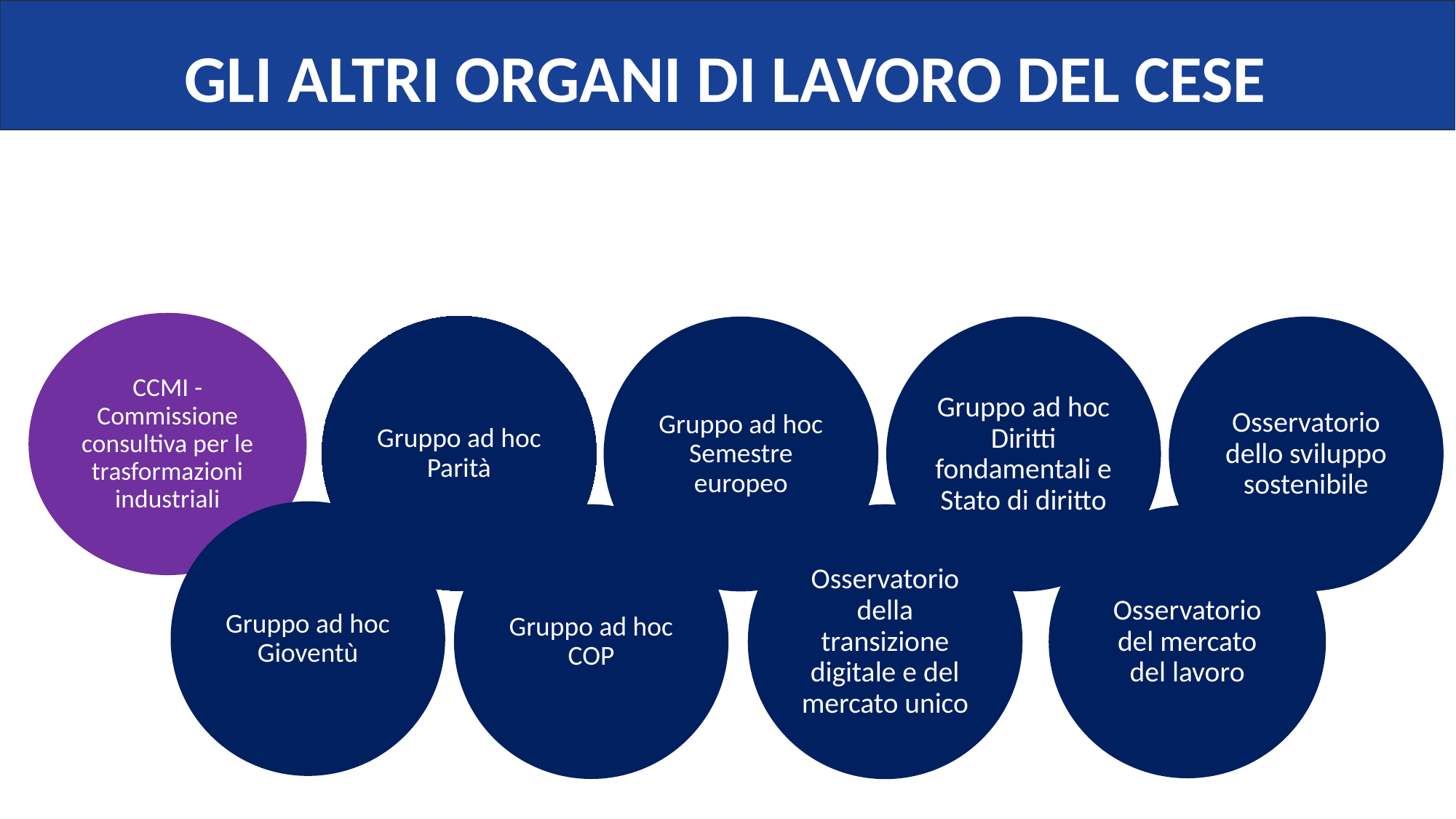

GLI ALTRI ORGANI DI LAVORO DEL CESE
Gruppo ad hoc Semestre europeo
Osservatorio della transizione digitale e del mercato unico
Gruppo ad hoc Diritti fondamentali e Stato di diritto
Osservatorio del mercato del lavoro
Osservatorio dello sviluppo sostenibile
GSE
OMU
FRRL
OML
CCMI - Commissione consultiva per le trasformazioni industriali
Gruppo ad hoc Gioventù
Gruppo ad hoc Parità
Gruppo ad hoc COP
SDO
Gruppo Gioventù del CESE